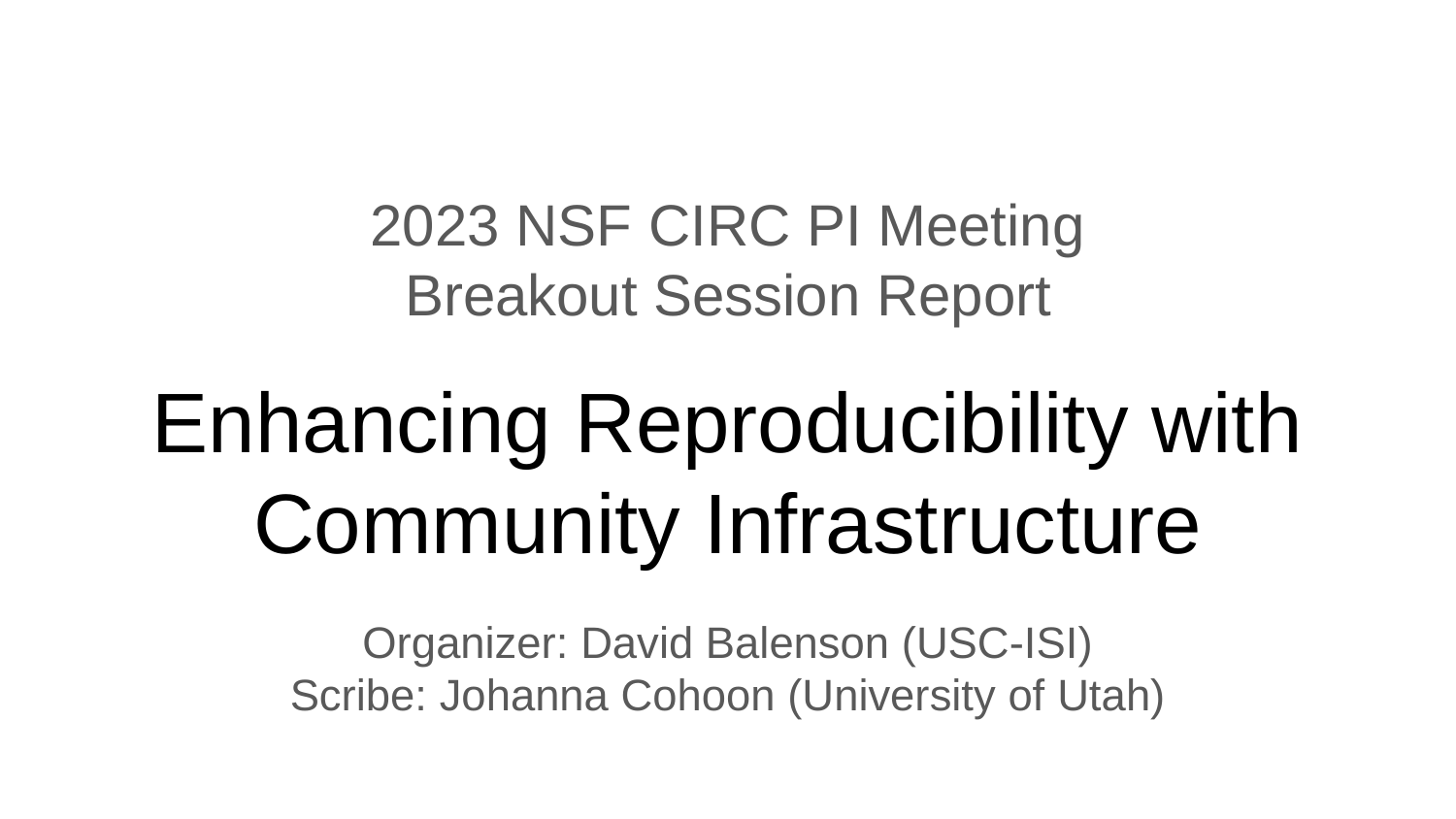

# 2023 NSF CIRC PI Meeting
Breakout Session Report
Enhancing Reproducibility with Community Infrastructure
Organizer: David Balenson (USC-ISI)
Scribe: Johanna Cohoon (University of Utah)